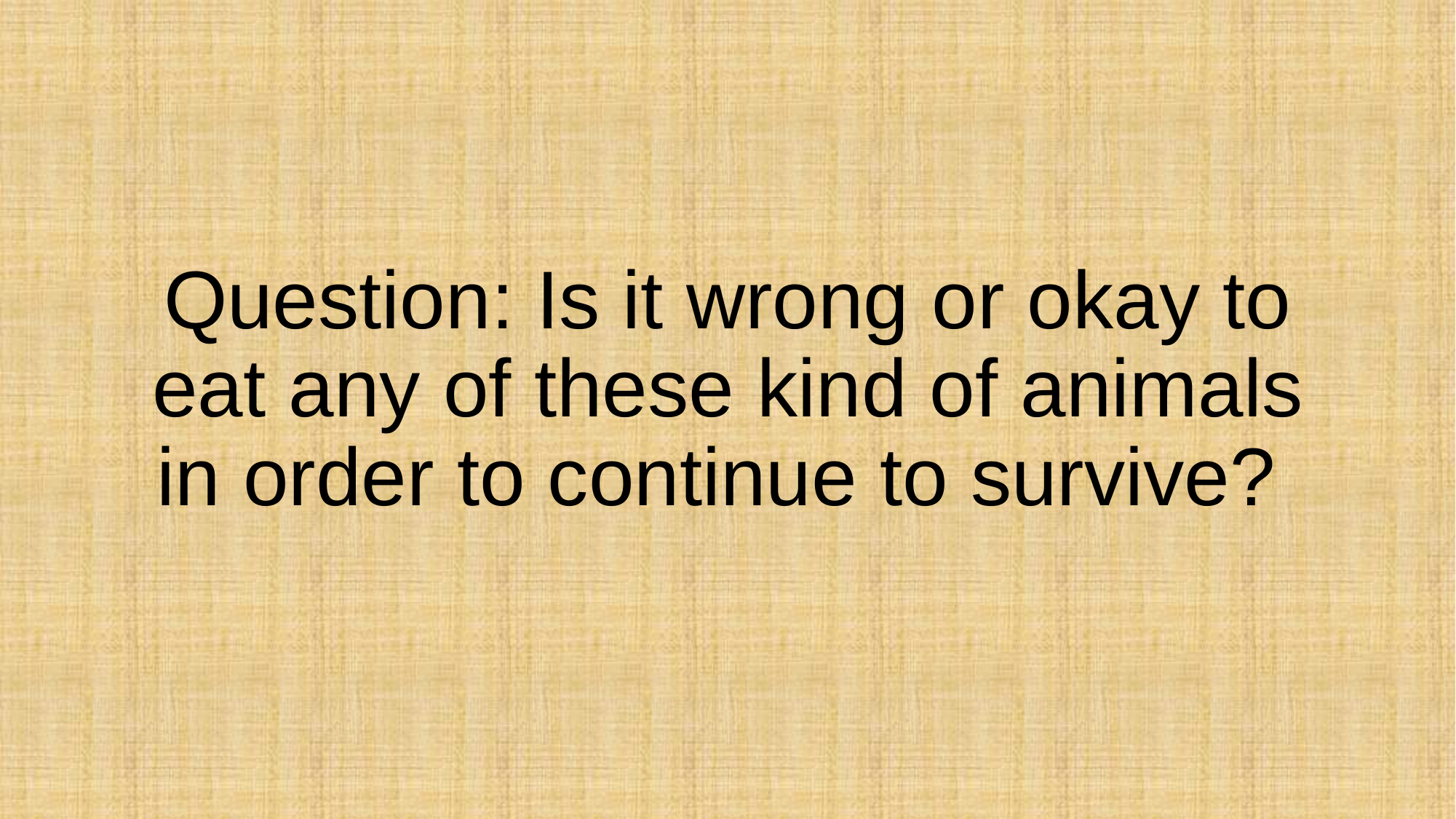

Question: Is it wrong or okay to eat any of these kind of animals in order to continue to survive?